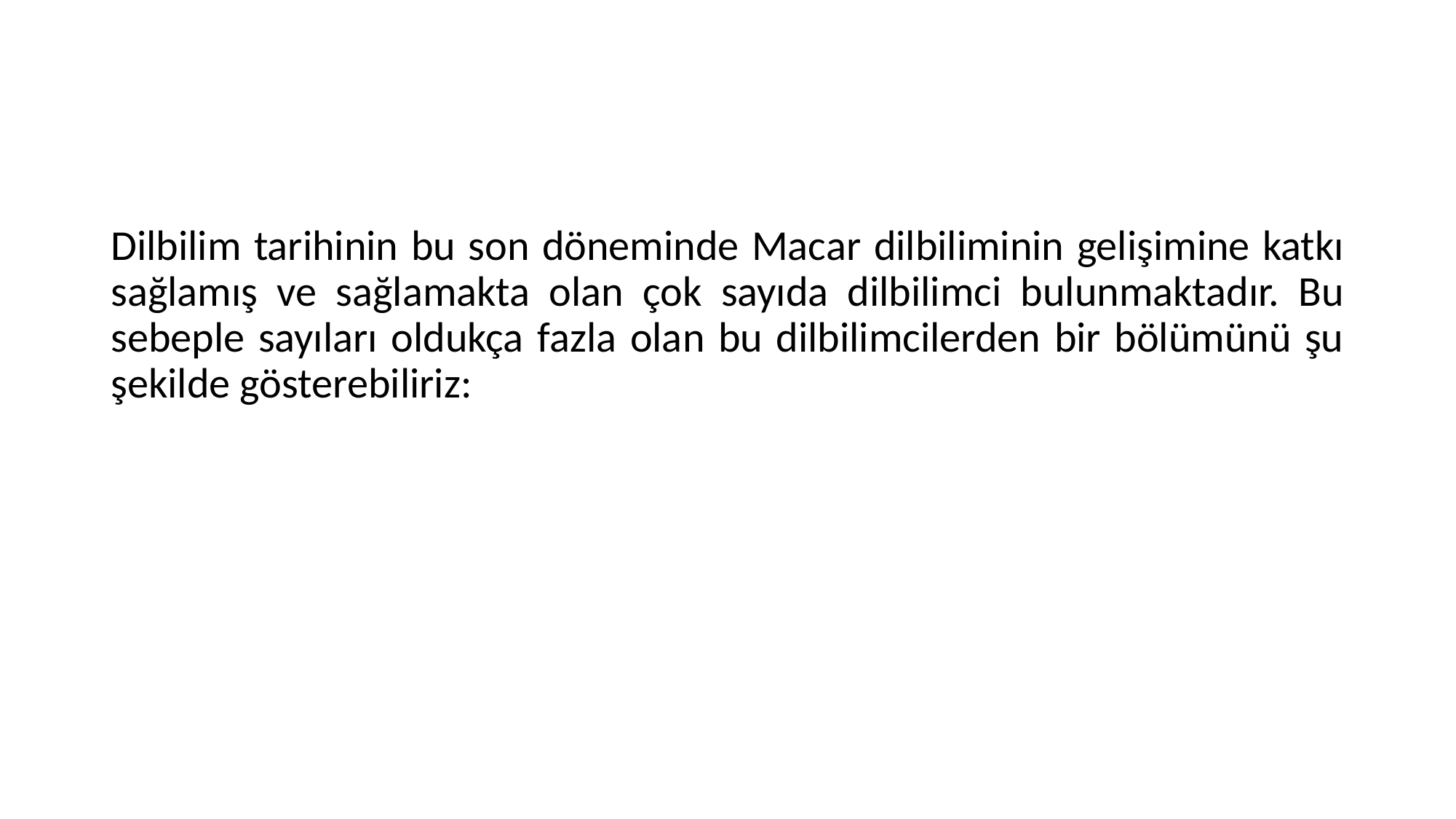

#
Dilbilim tarihinin bu son döneminde Macar dilbiliminin gelişimine katkı sağlamış ve sağlamakta olan çok sayıda dilbilimci bulunmaktadır. Bu sebeple sayıları oldukça fazla olan bu dilbilimcilerden bir bölümünü şu şekilde gösterebiliriz: